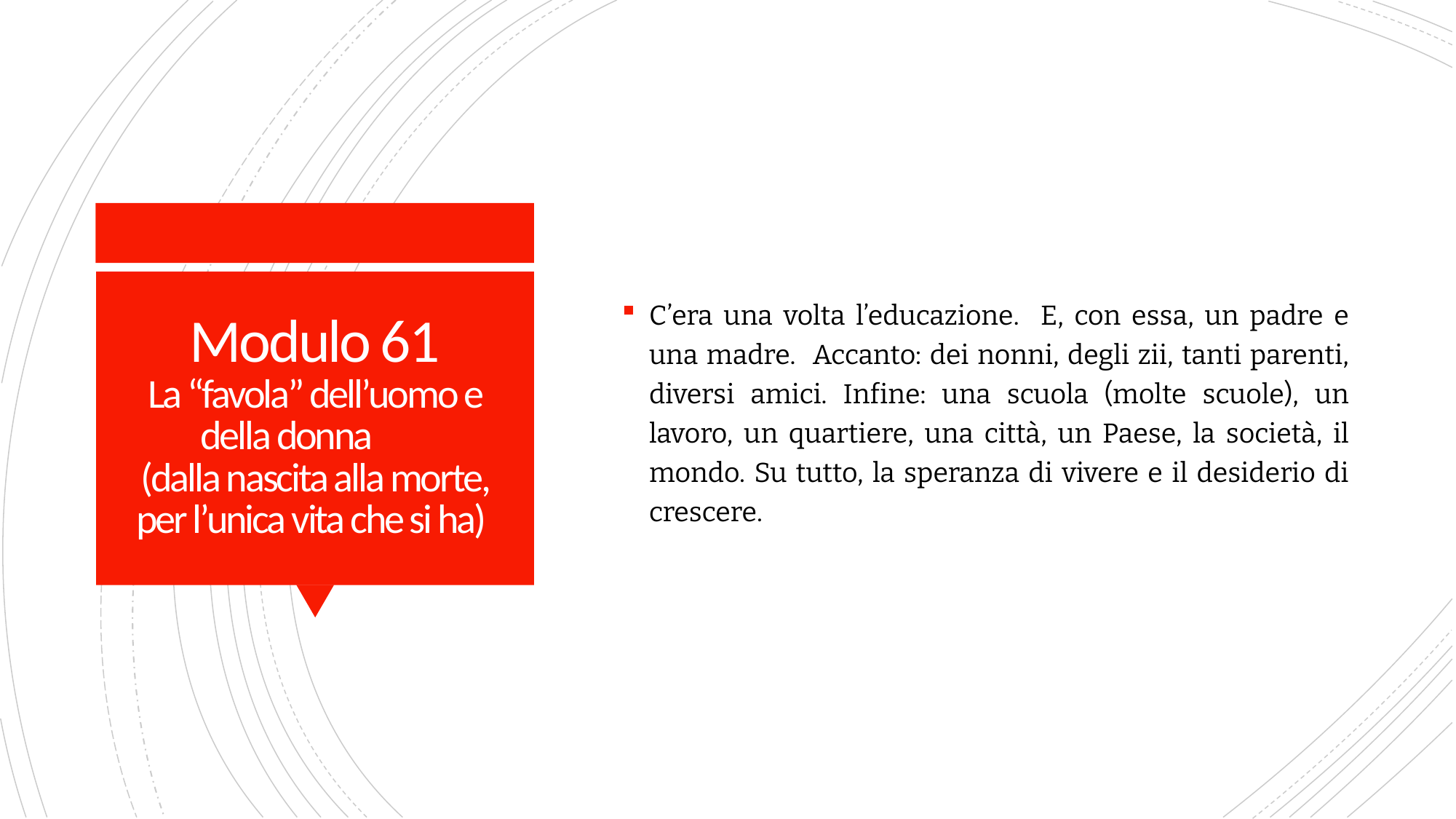

C’era una volta l’educazione.  E, con essa, un padre e una madre.  Accanto: dei nonni, degli zii, tanti parenti, diversi amici. Infine: una scuola (molte scuole), un lavoro, un quartiere, una città, un Paese, la società, il mondo. Su tutto, la speranza di vivere e il desiderio di crescere.
# Modulo 61 La “favola” dell’uomo e della donna (dalla nascita alla morte, per l’unica vita che si ha)